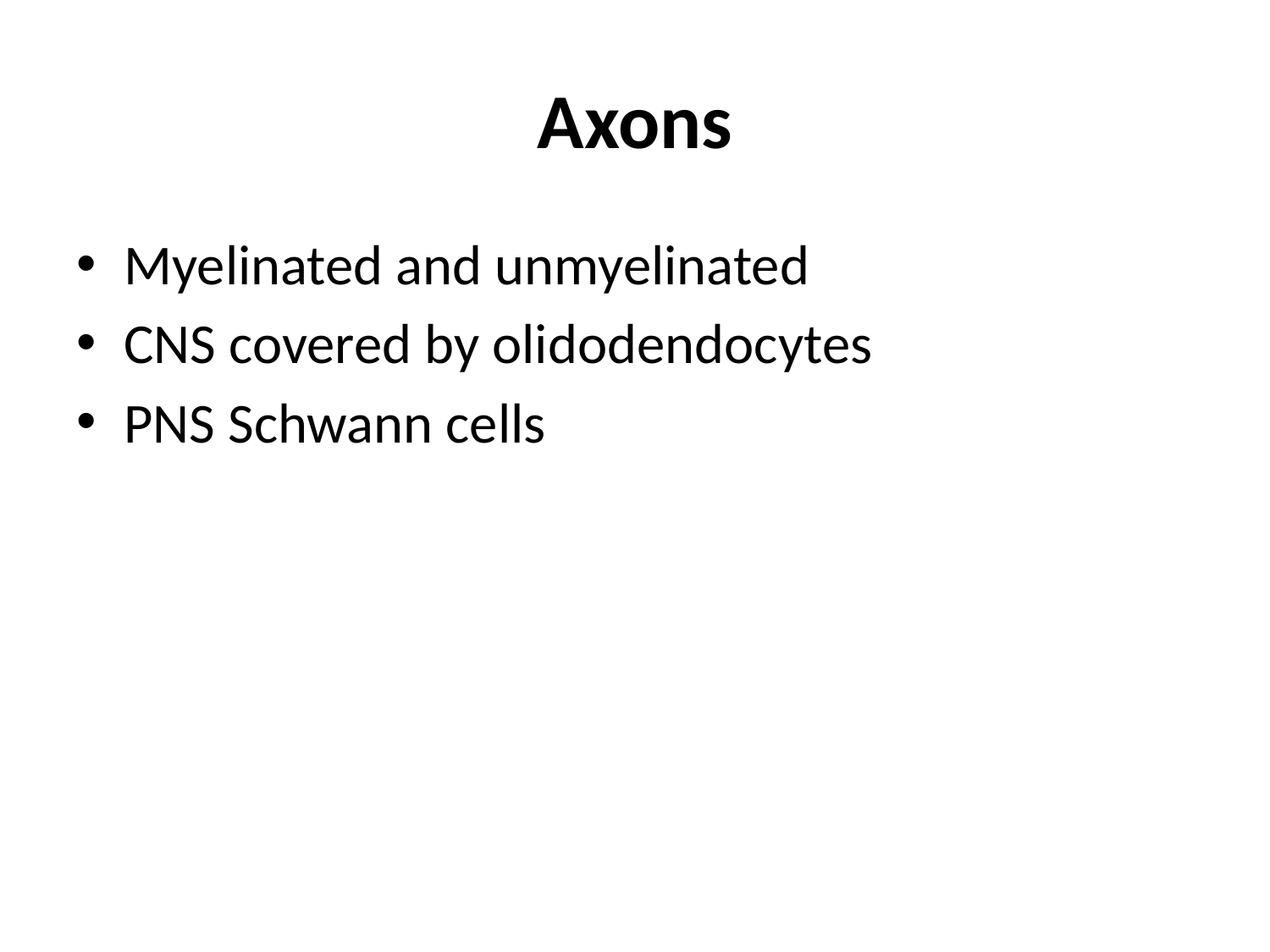

# Axons
Myelinated and unmyelinated
CNS covered by olidodendocytes
PNS Schwann cells